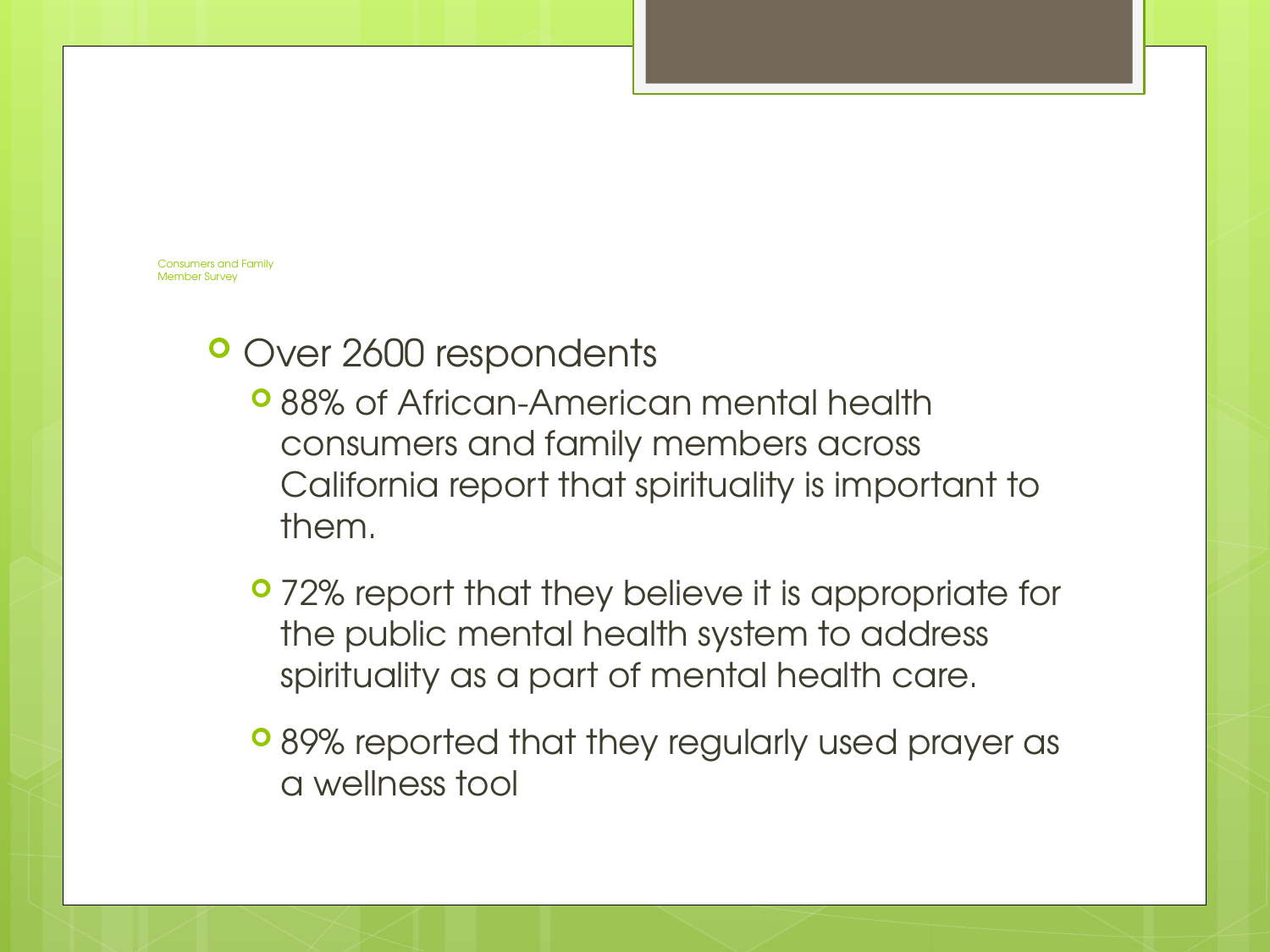

# Consumers and Family Member Survey
Over 2600 respondents
88% of African-American mental health consumers and family members across California report that spirituality is important to them.

72% report that they believe it is appropriate for the public mental health system to address spirituality as a part of mental health care.

89% reported that they regularly used prayer as a wellness tool